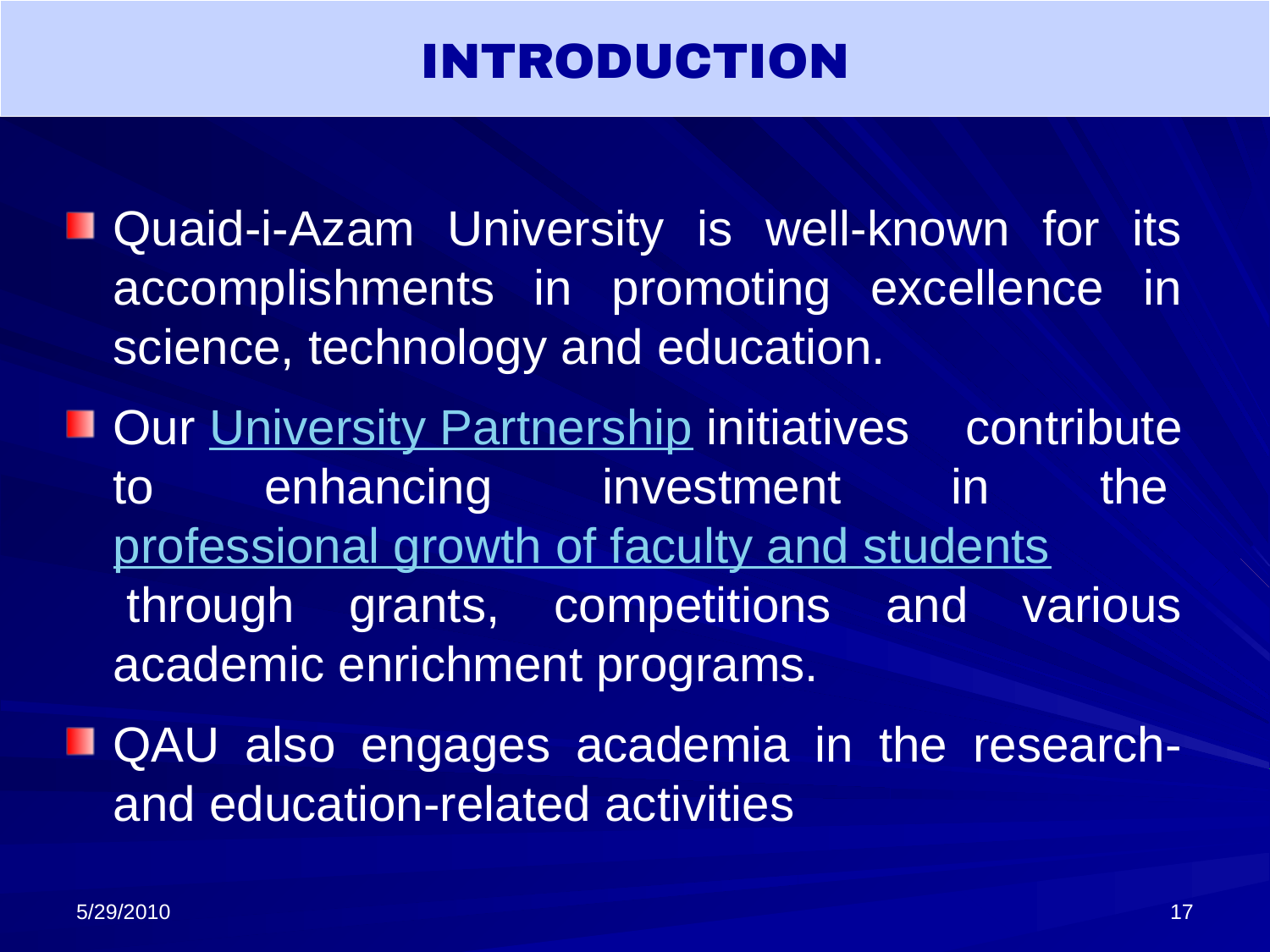

INTRODUCTION
Quaid-i-Azam University is well-known for its accomplishments in promoting excellence in science, technology and education.
Our University Partnership initiatives contribute to enhancing investment in the professional growth of faculty and students through grants, competitions and various academic enrichment programs.
QAU also engages academia in the research- and education-related activities
5/29/2010
17